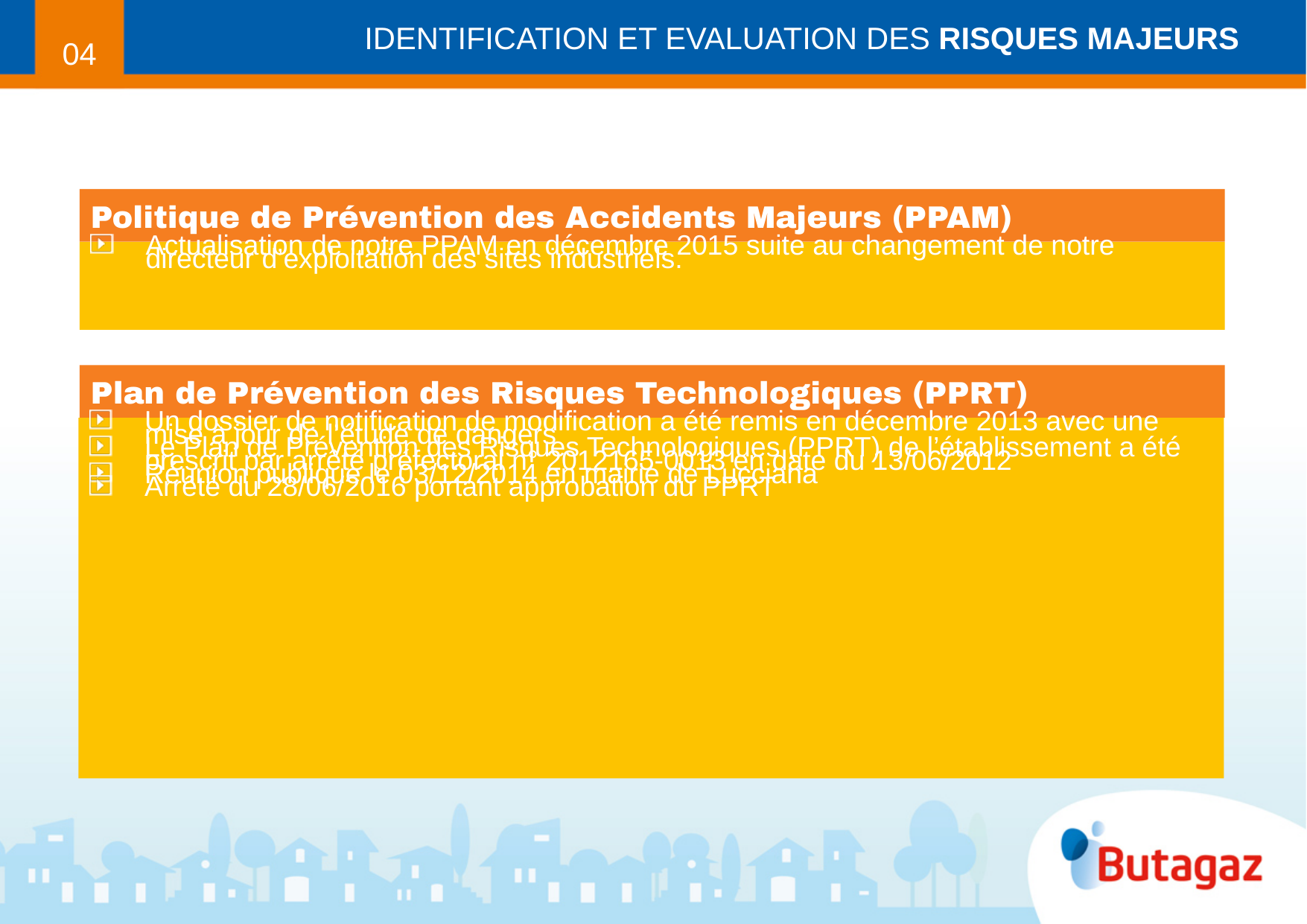

IDENTIFICATION ET EVALUATION DES RISQUES MAJEURS
04
Politique de Prévention des Accidents Majeurs (PPAM)
Actualisation de notre PPAM en décembre 2015 suite au changement de notre directeur d’exploitation des sites industriels.

Plan de Prévention des Risques Technologiques (PPRT)
Un dossier de notification de modification a été remis en décembre 2013 avec une mise à jour de l’étude de dangers
Le Plan de Prévention des Risques Technologiques (PPRT) de l’établissement a été prescrit par arrêté préfectoral n° 2012165-0013 en date du 13/06/2012
Réunion publique le 03/12/2014 en mairie de Lucciana
Arrêté du 28/06/2016 portant approbation du PPRT